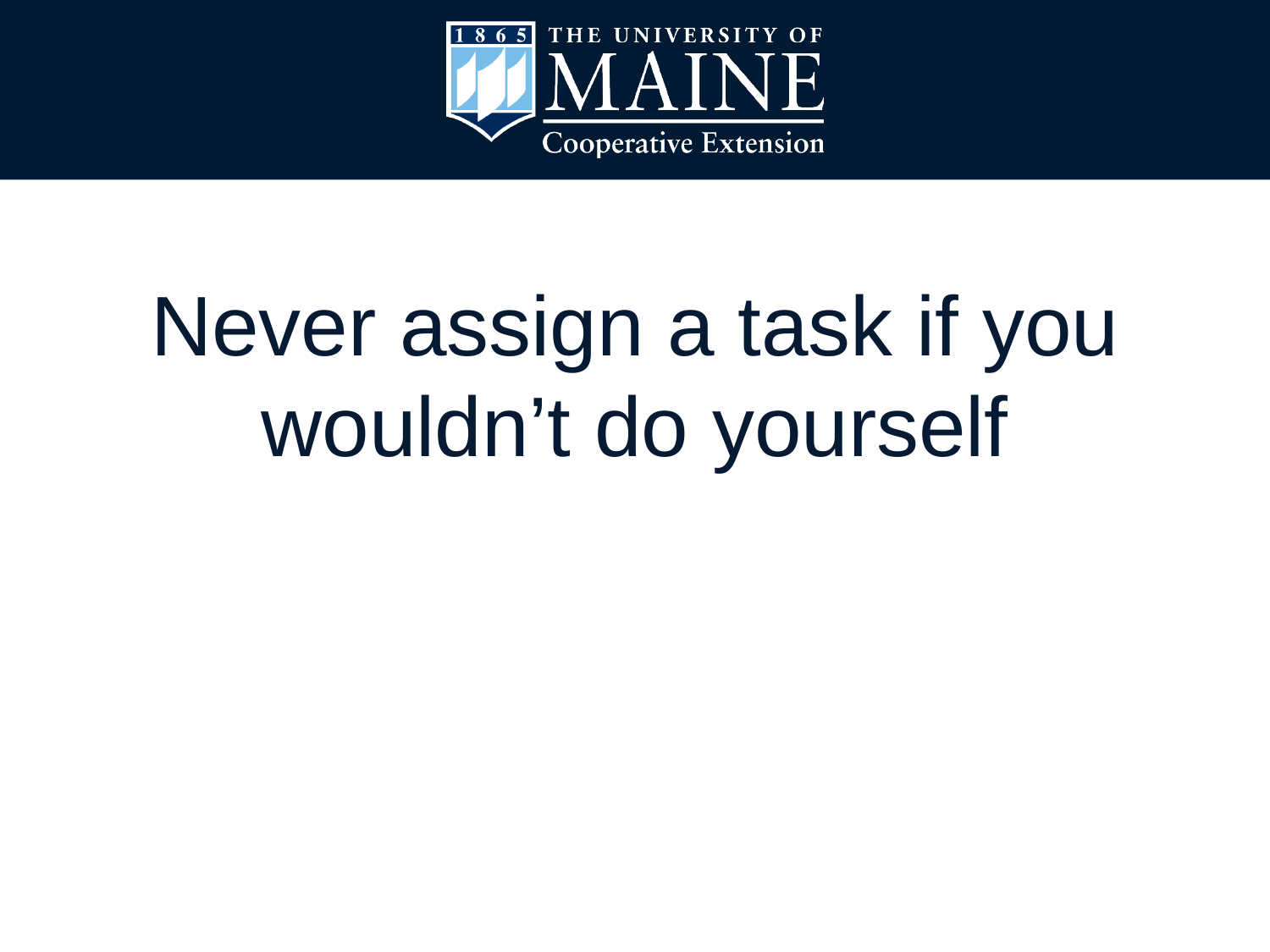

#
Never assign a task if you wouldn’t do yourself